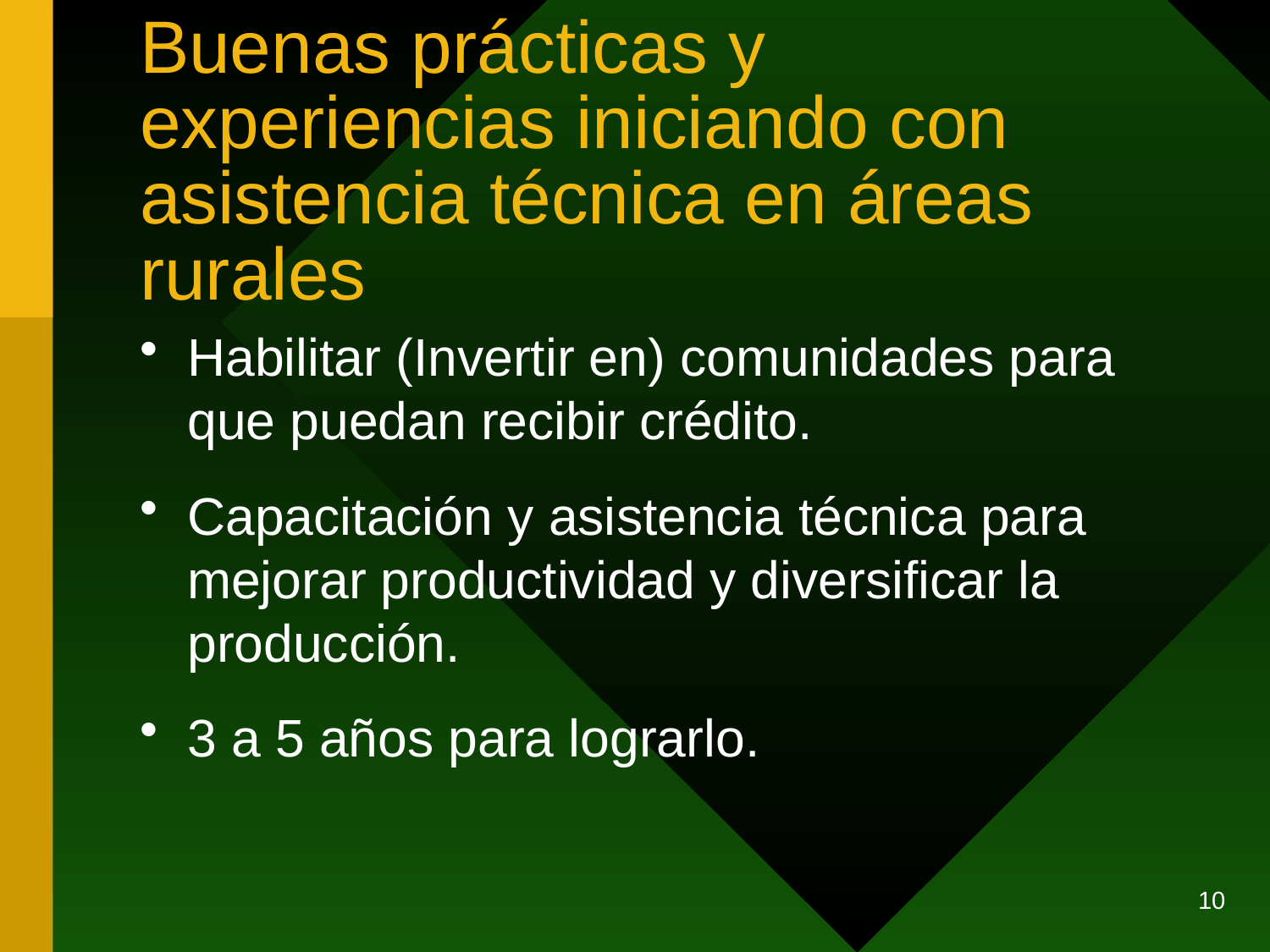

# Buenas prácticas y experiencias iniciando con asistencia técnica en áreas rurales
Habilitar (Invertir en) comunidades para que puedan recibir crédito.
Capacitación y asistencia técnica para mejorar productividad y diversificar la producción.
3 a 5 años para lograrlo.
10